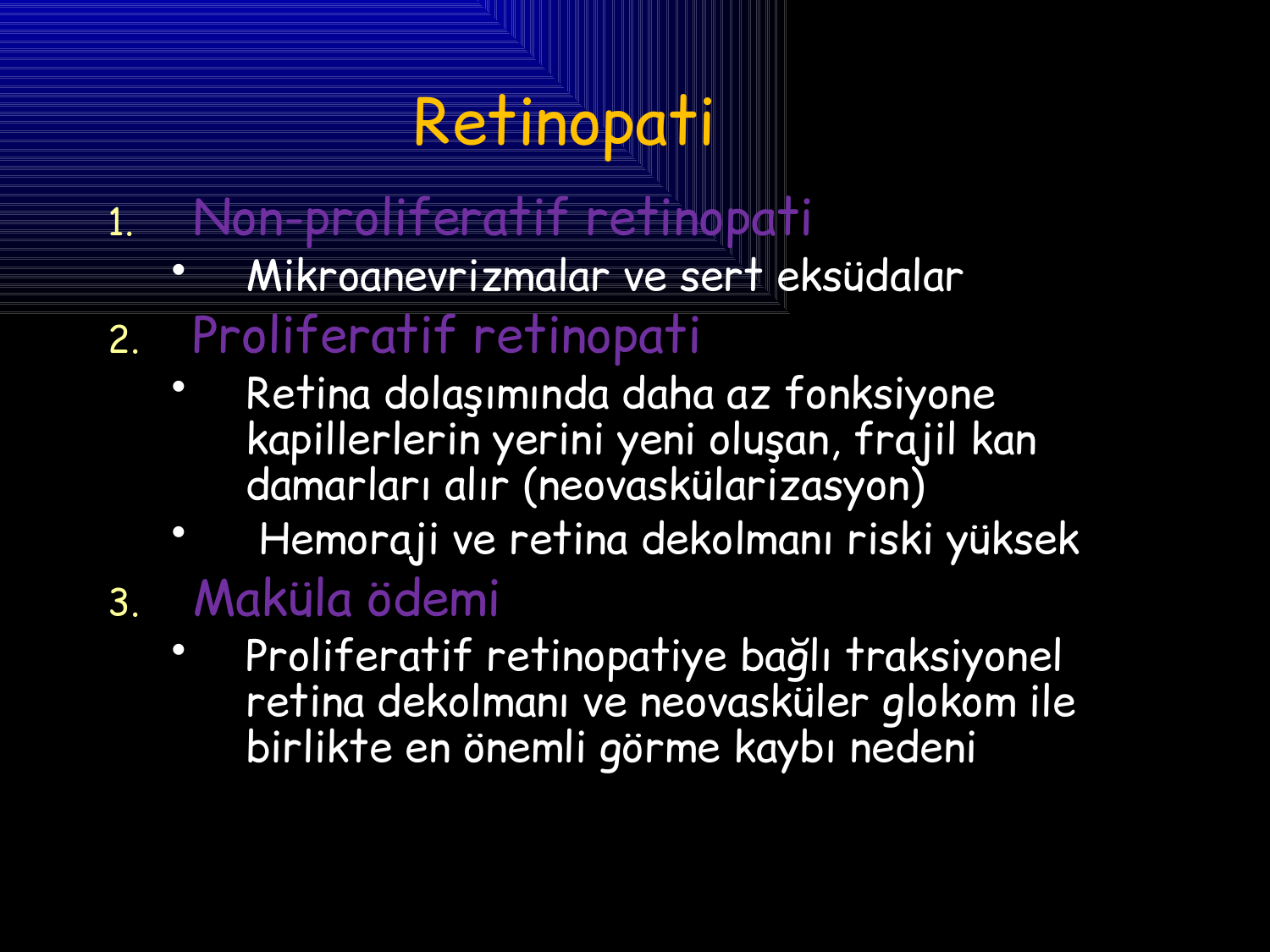

# Retinopati
Non-proliferatif retinopati
Mikroanevrizmalar ve sert eksüdalar
Proliferatif retinopati
Retina dolaşımında daha az fonksiyone kapillerlerin yerini yeni oluşan, frajil kan damarları alır (neovaskülarizasyon)
 Hemoraji ve retina dekolmanı riski yüksek
Maküla ödemi
Proliferatif retinopatiye bağlı traksiyonel retina dekolmanı ve neovasküler glokom ile birlikte en önemli görme kaybı nedeni